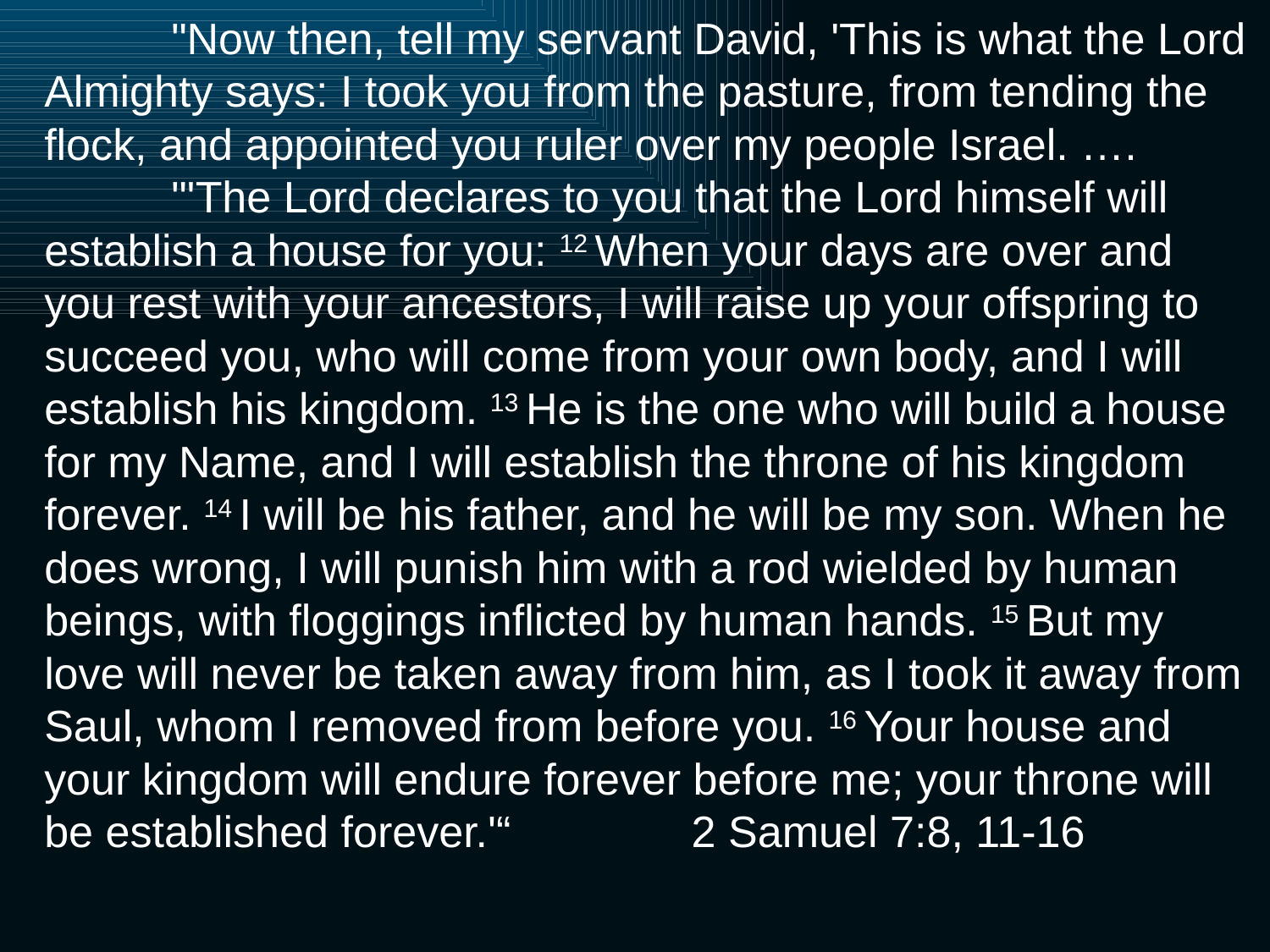

"Now then, tell my servant David, 'This is what the Lord Almighty says: I took you from the pasture, from tending the flock, and appointed you ruler over my people Israel. ….
	"'The Lord declares to you that the Lord himself will establish a house for you: 12 When your days are over and you rest with your ancestors, I will raise up your offspring to succeed you, who will come from your own body, and I will establish his kingdom. 13 He is the one who will build a house for my Name, and I will establish the throne of his kingdom forever. 14 I will be his father, and he will be my son. When he does wrong, I will punish him with a rod wielded by human beings, with floggings inflicted by human hands. 15 But my love will never be taken away from him, as I took it away from Saul, whom I removed from before you. 16 Your house and your kingdom will endure forever before me; your throne will be established forever.'“		 2 Samuel 7:8, 11-16